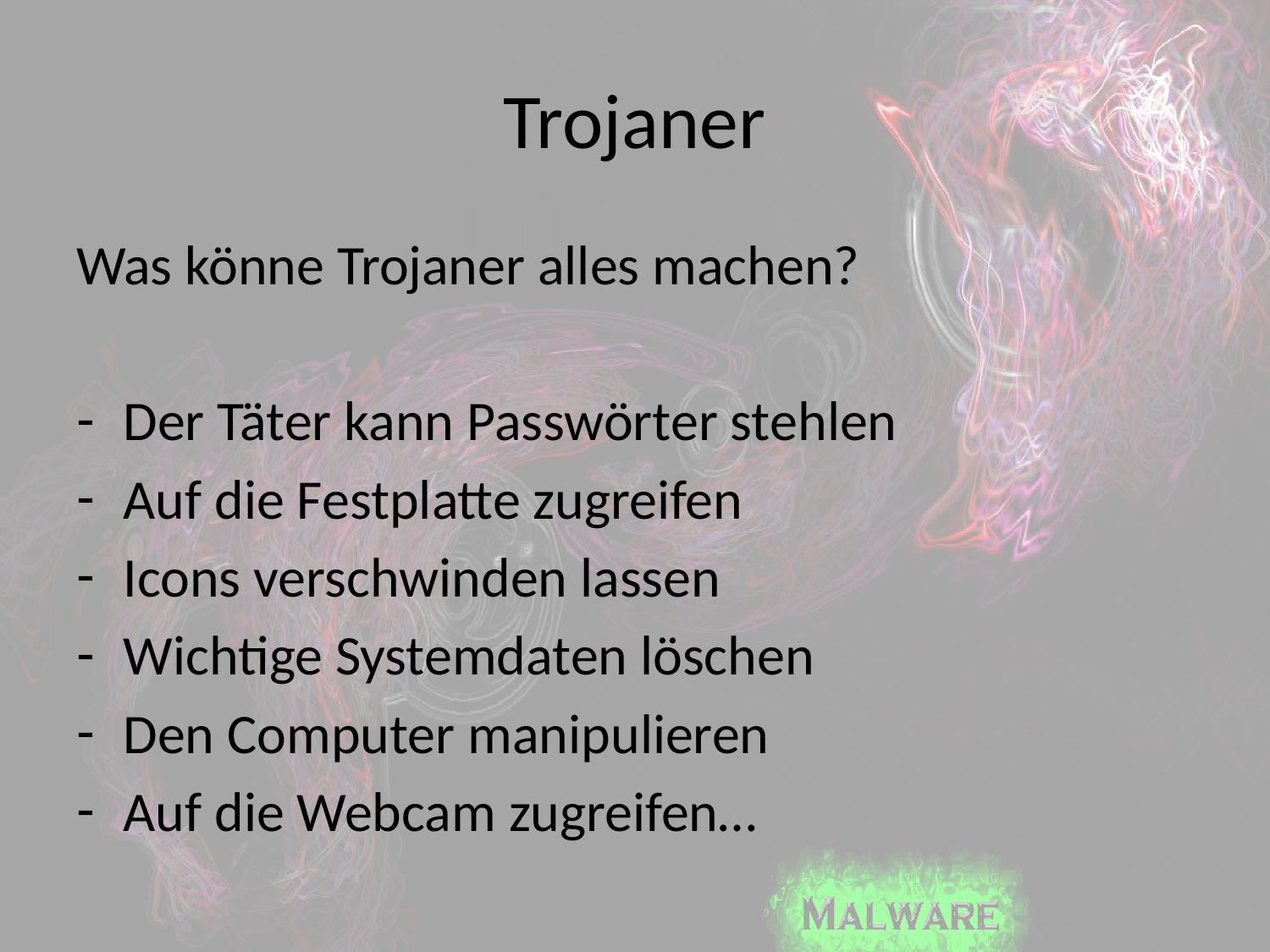

# Trojaner
Was könne Trojaner alles machen?

Der Täter kann Passwörter stehlen
Auf die Festplatte zugreifen
Icons verschwinden lassen
Wichtige Systemdaten löschen
Den Computer manipulieren
Auf die Webcam zugreifen…